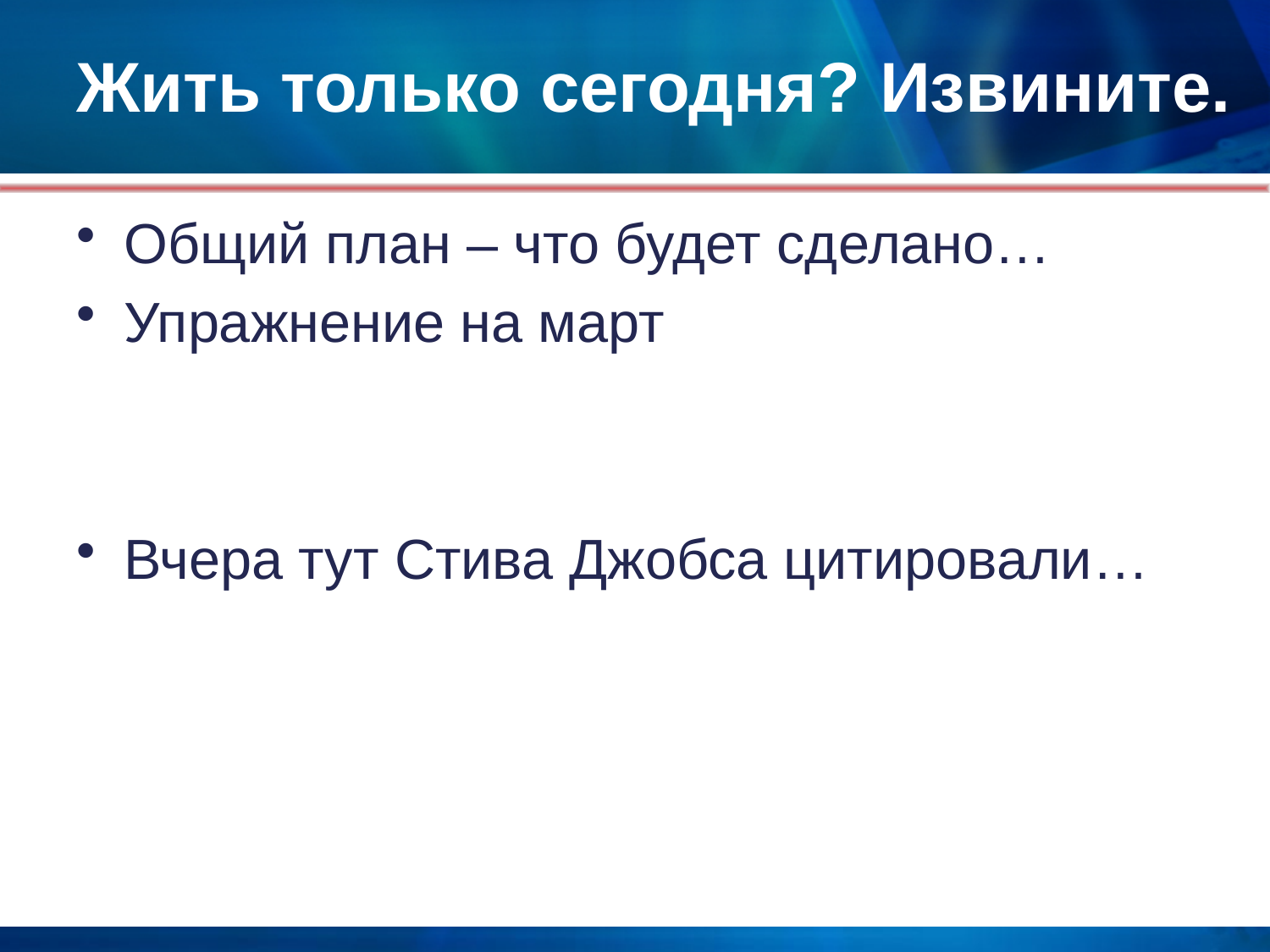

# Жить только сегодня? Извините.
Общий план – что будет сделано…
Упражнение на март

Вчера тут Стива Джобса цитировали…